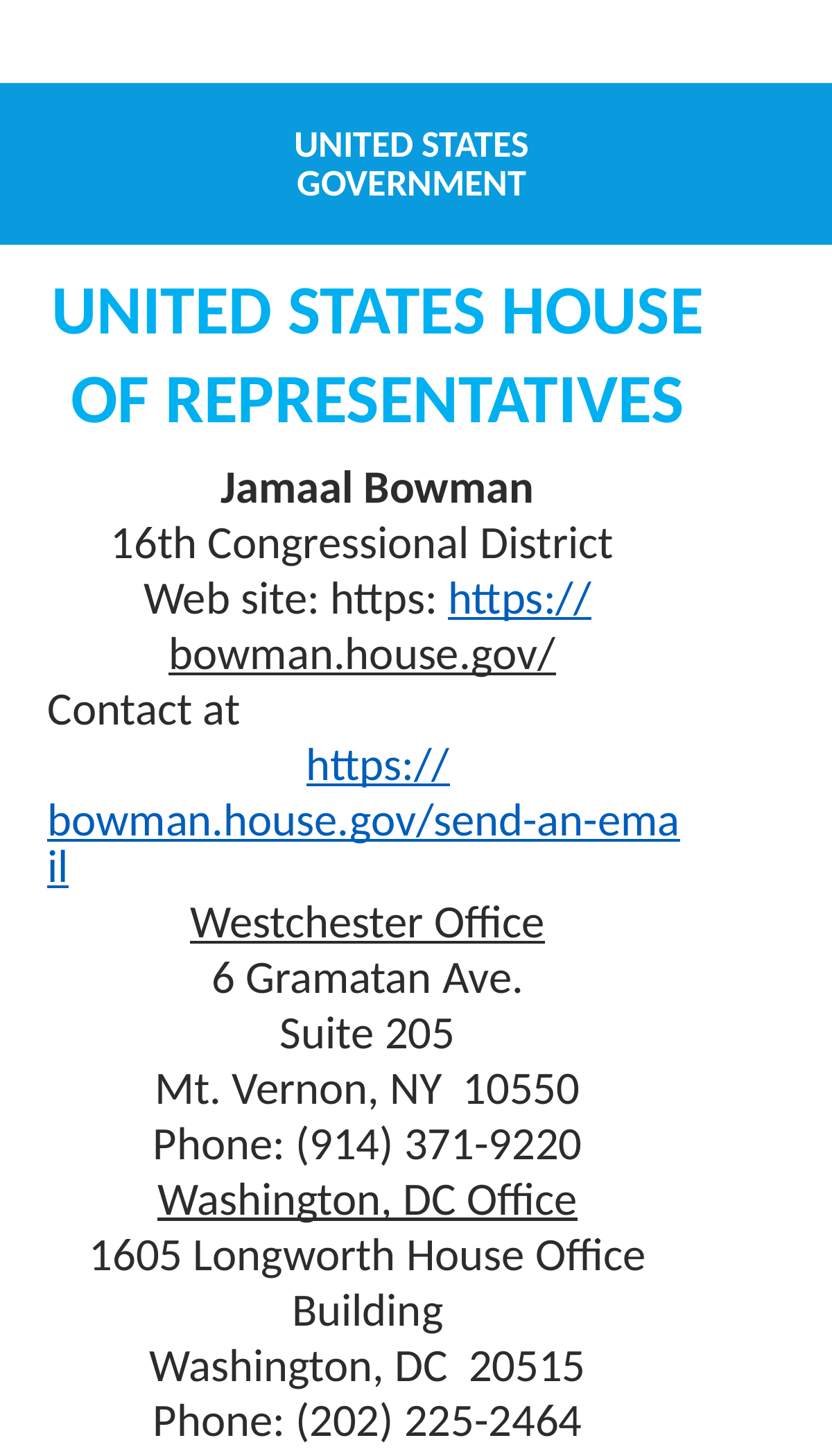

# UNITED STATES GOVERNMENT
UNITED STATES HOUSE OF REPRESENTATIVES

Jamaal Bowman
16th Congressional District
Web site: https: https://bowman.house.gov/
Contact at                                              https://bowman.house.gov/send-an-email
Westchester Office
6 Gramatan Ave.
Suite 205
Mt. Vernon, NY  10550
Phone: (914) 371-9220
Washington, DC Office
1605 Longworth House Office Building
Washington, DC  20515
Phone: (202) 225-2464
Fax: (202) 225-5513